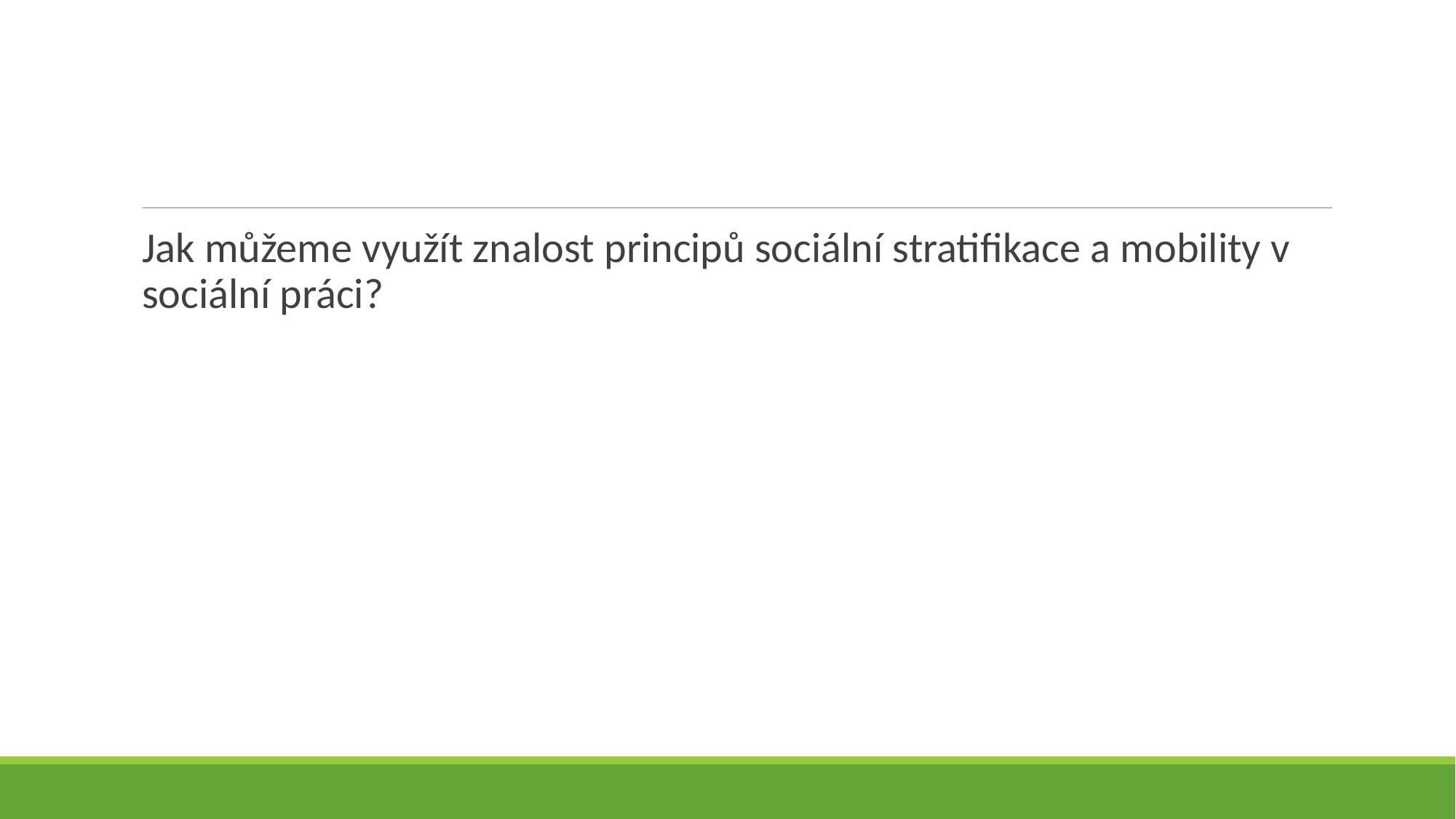

#
Jak můžeme využít znalost principů sociální stratifikace a mobility v sociální práci?